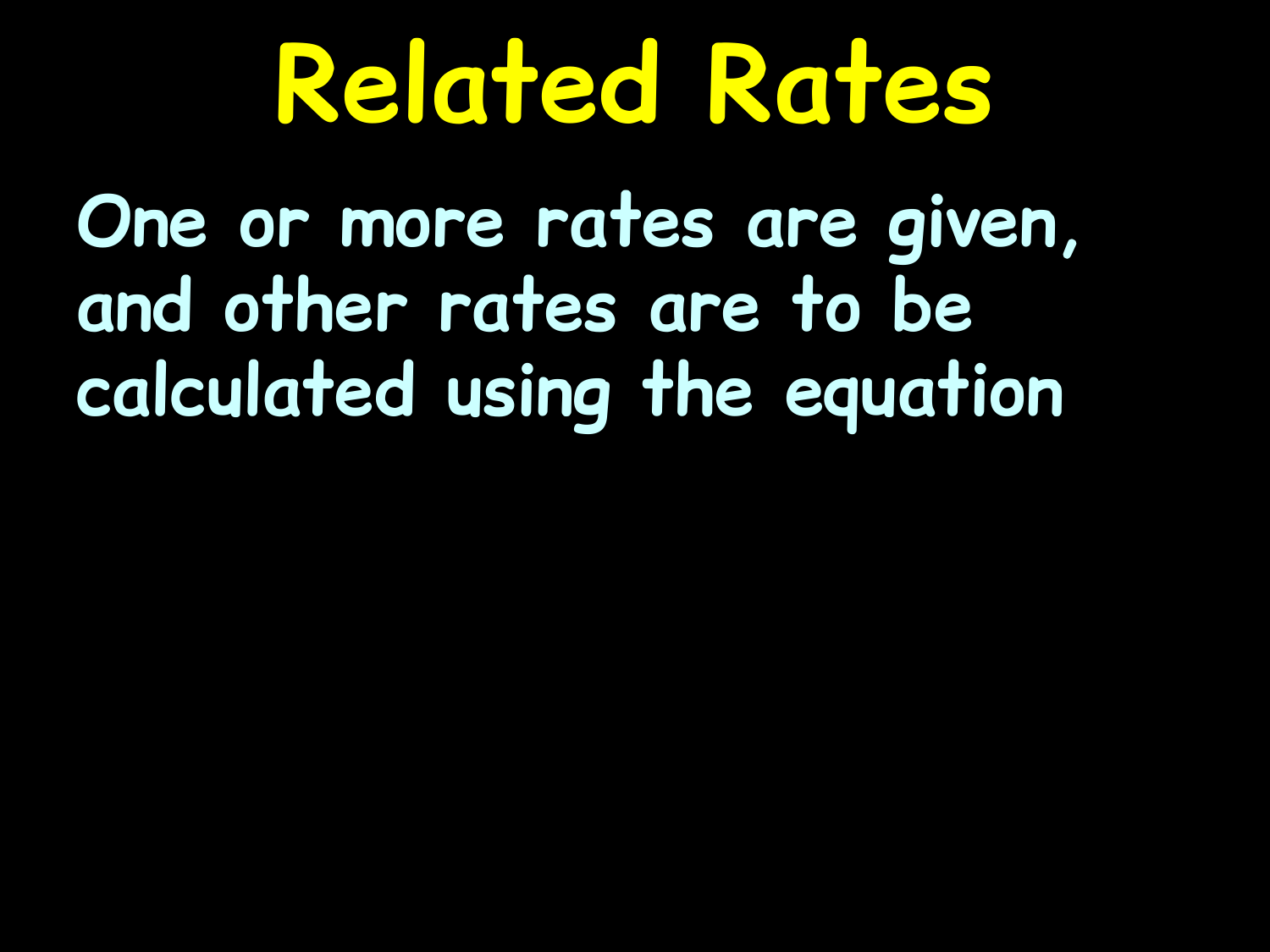

# Related Rates
One or more rates are given, and other rates are to be calculated using the equation